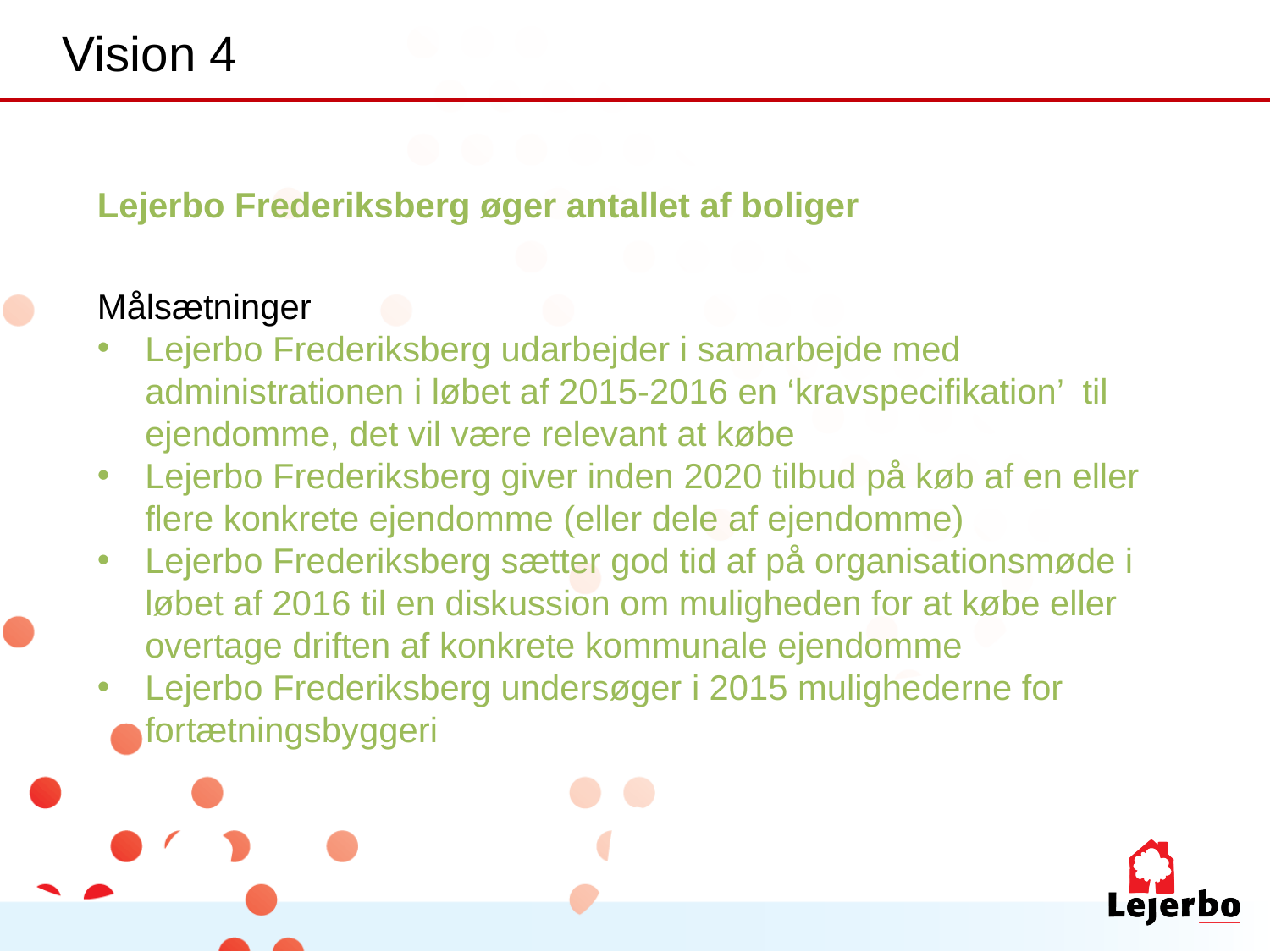

Vision 4
Lejerbo Frederiksberg øger antallet af boliger

Målsætninger
Lejerbo Frederiksberg udarbejder i samarbejde med administrationen i løbet af 2015-2016 en ‘kravspecifikation’  til ejendomme, det vil være relevant at købe
Lejerbo Frederiksberg giver inden 2020 tilbud på køb af en eller flere konkrete ejendomme (eller dele af ejendomme)
Lejerbo Frederiksberg sætter god tid af på organisationsmøde i løbet af 2016 til en diskussion om muligheden for at købe eller overtage driften af konkrete kommunale ejendomme
Lejerbo Frederiksberg undersøger i 2015 mulighederne for fortætningsbyggeri